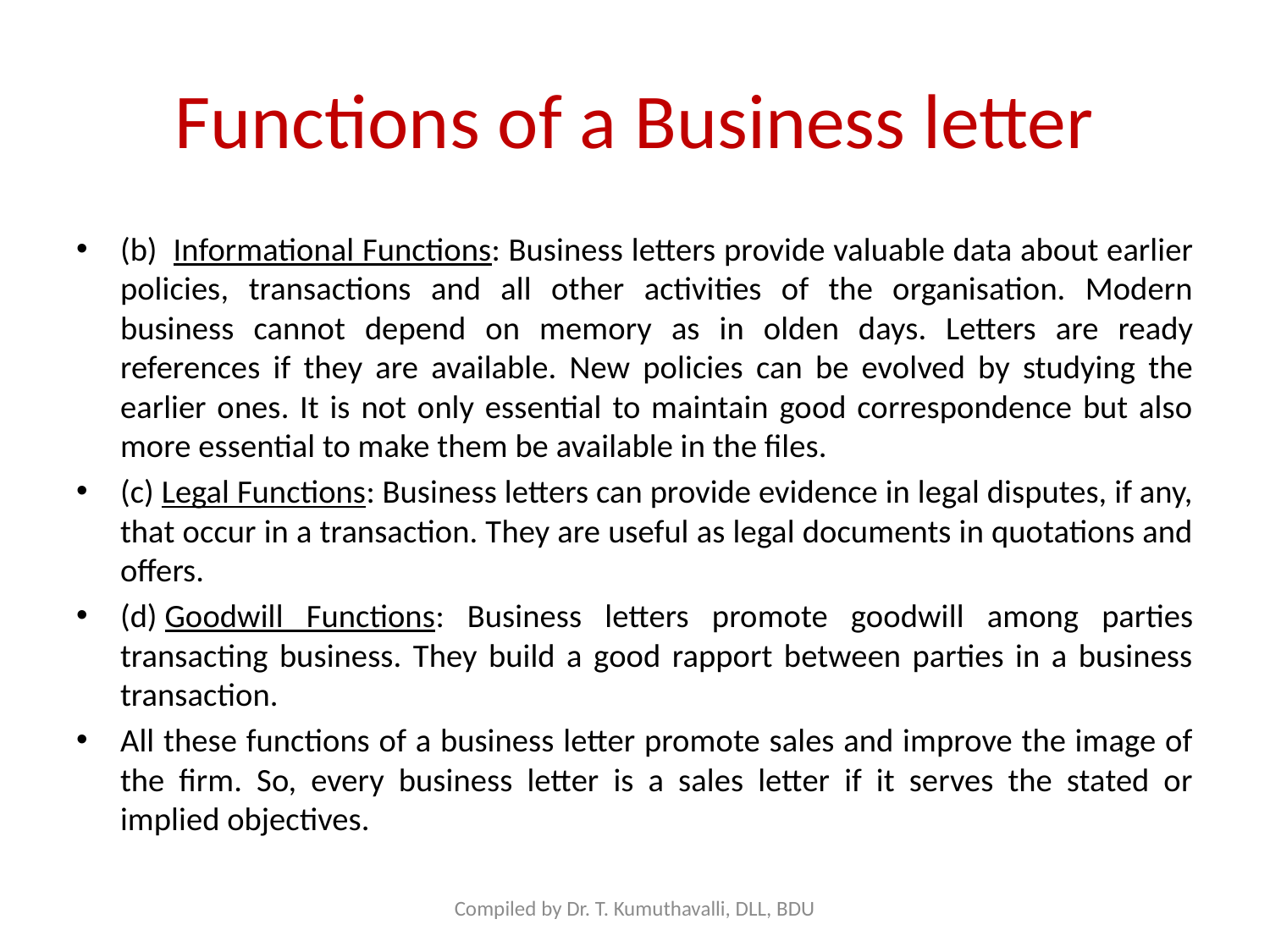

# Functions of a Business letter
(b)  Informational Functions: Business letters provide valuable data about earlier policies, transactions and all other activities of the organisation. Modern business cannot depend on memory as in olden days. Letters are ready references if they are available. New policies can be evolved by studying the earlier ones. It is not only essential to maintain good correspondence but also more essential to make them be available in the files.
(c) Legal Functions: Business letters can provide evidence in legal disputes, if any, that occur in a transaction. They are useful as legal documents in quotations and offers.
(d) Goodwill Functions: Business letters promote goodwill among parties transacting business. They build a good rapport between parties in a business transaction.
All these functions of a business letter promote sales and improve the image of the firm. So, every business letter is a sales letter if it serves the stated or implied objectives.

Compiled by Dr. T. Kumuthavalli, DLL, BDU